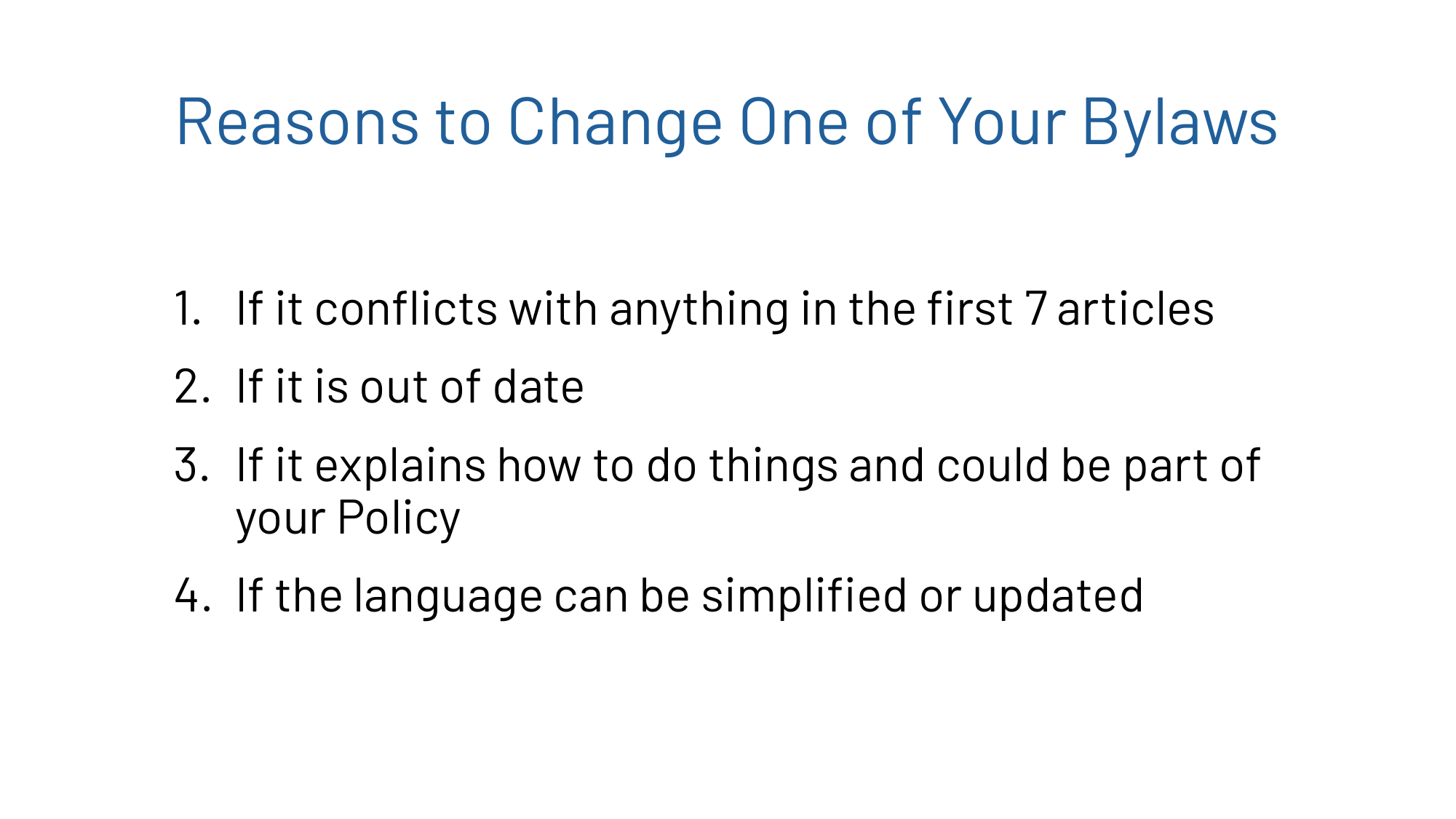

# Reasons to Change One of Your Bylaws
If it conflicts with anything in the first 7 articles
If it is out of date
If it explains how to do things and could be part of your Policy
If the language can be simplified or updated